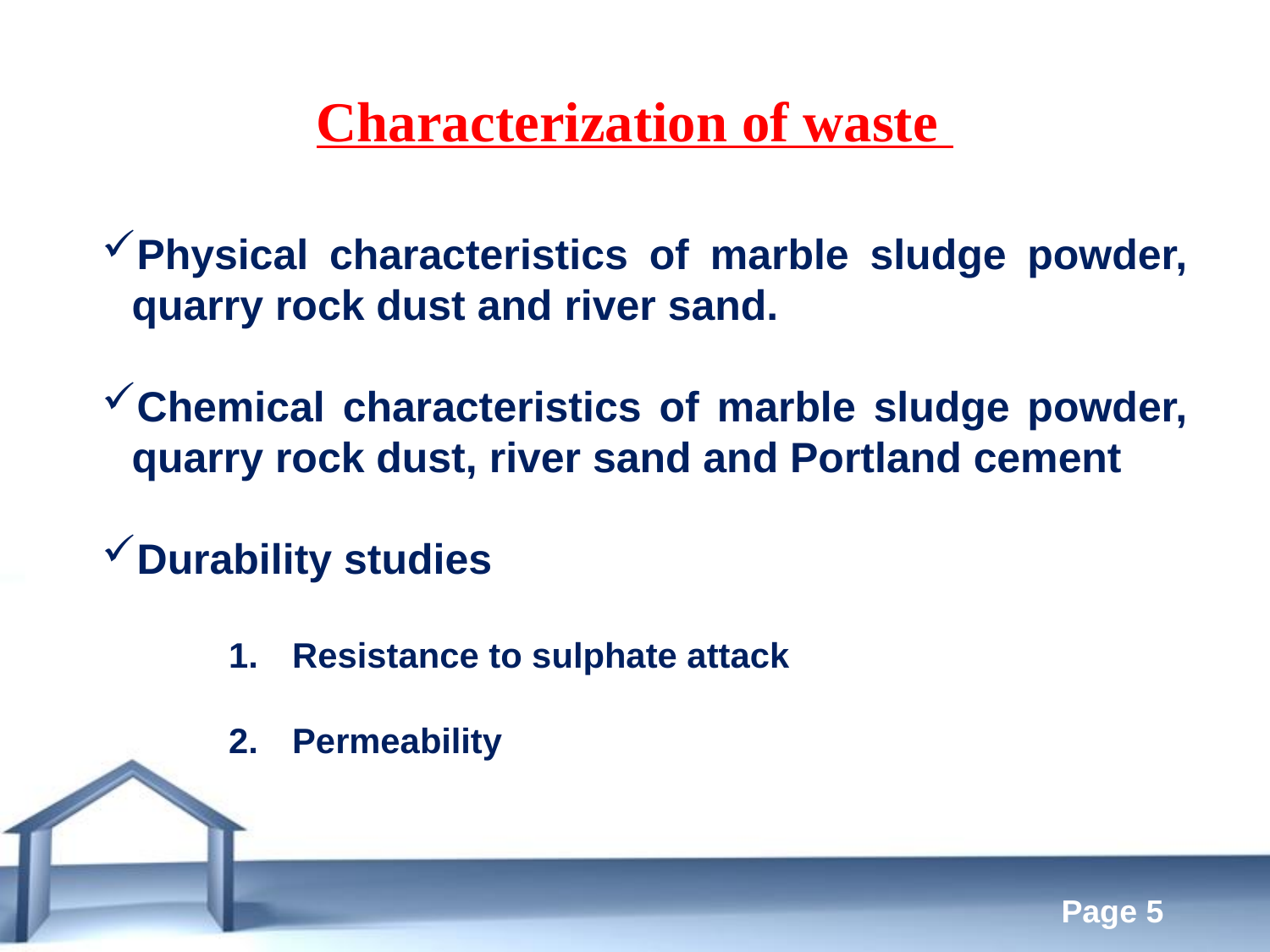

Characterization of waste
Physical characteristics of marble sludge powder, quarry rock dust and river sand.

Chemical characteristics of marble sludge powder, quarry rock dust, river sand and Portland cement

Durability studies

Resistance to sulphate attack

Permeability